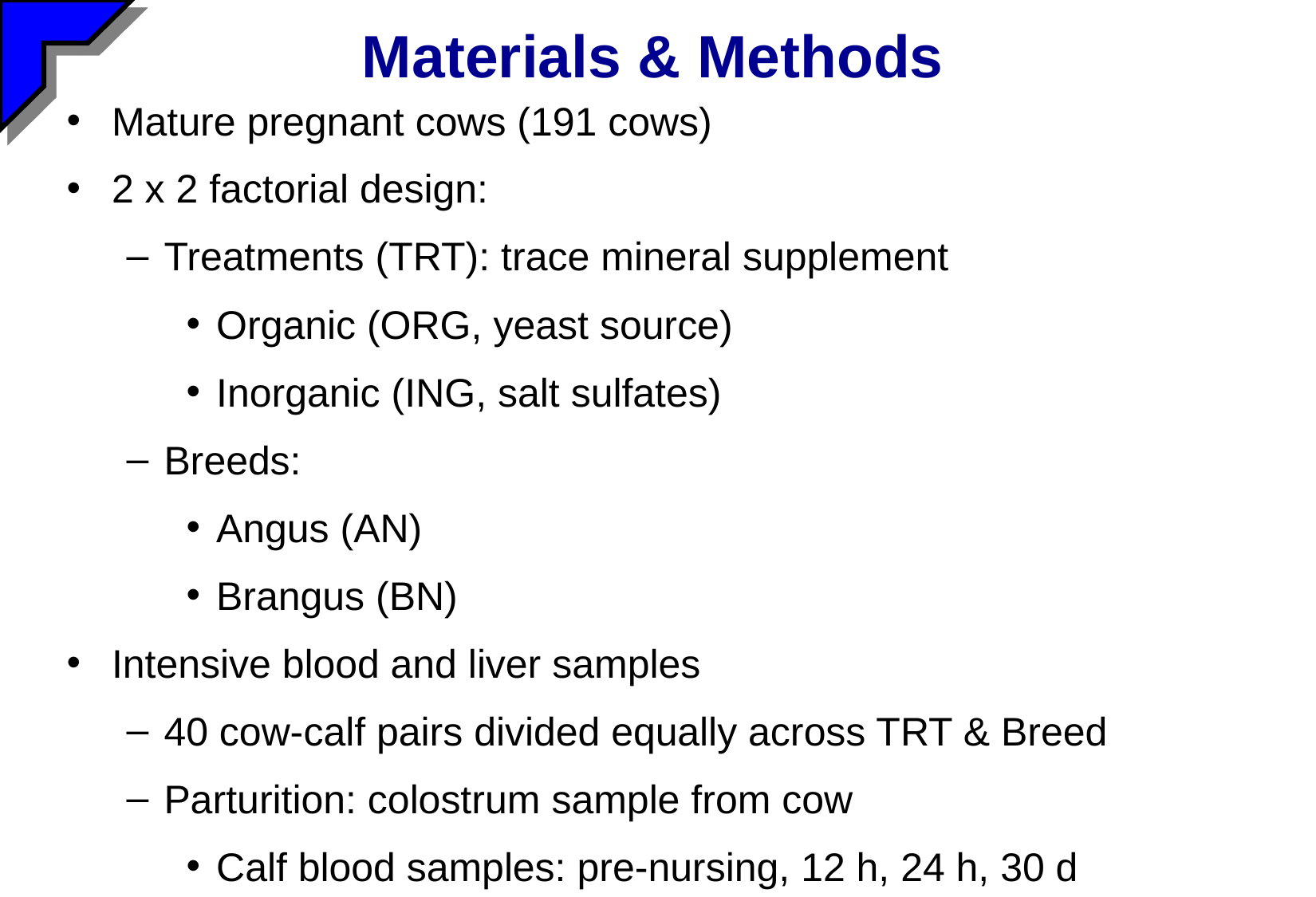

# Materials & Methods
Mature pregnant cows (191 cows)
2 x 2 factorial design:
Treatments (TRT): trace mineral supplement
Organic (ORG, yeast source)
Inorganic (ING, salt sulfates)
Breeds:
Angus (AN)
Brangus (BN)
Intensive blood and liver samples
40 cow-calf pairs divided equally across TRT & Breed
Parturition: colostrum sample from cow
Calf blood samples: pre-nursing, 12 h, 24 h, 30 d